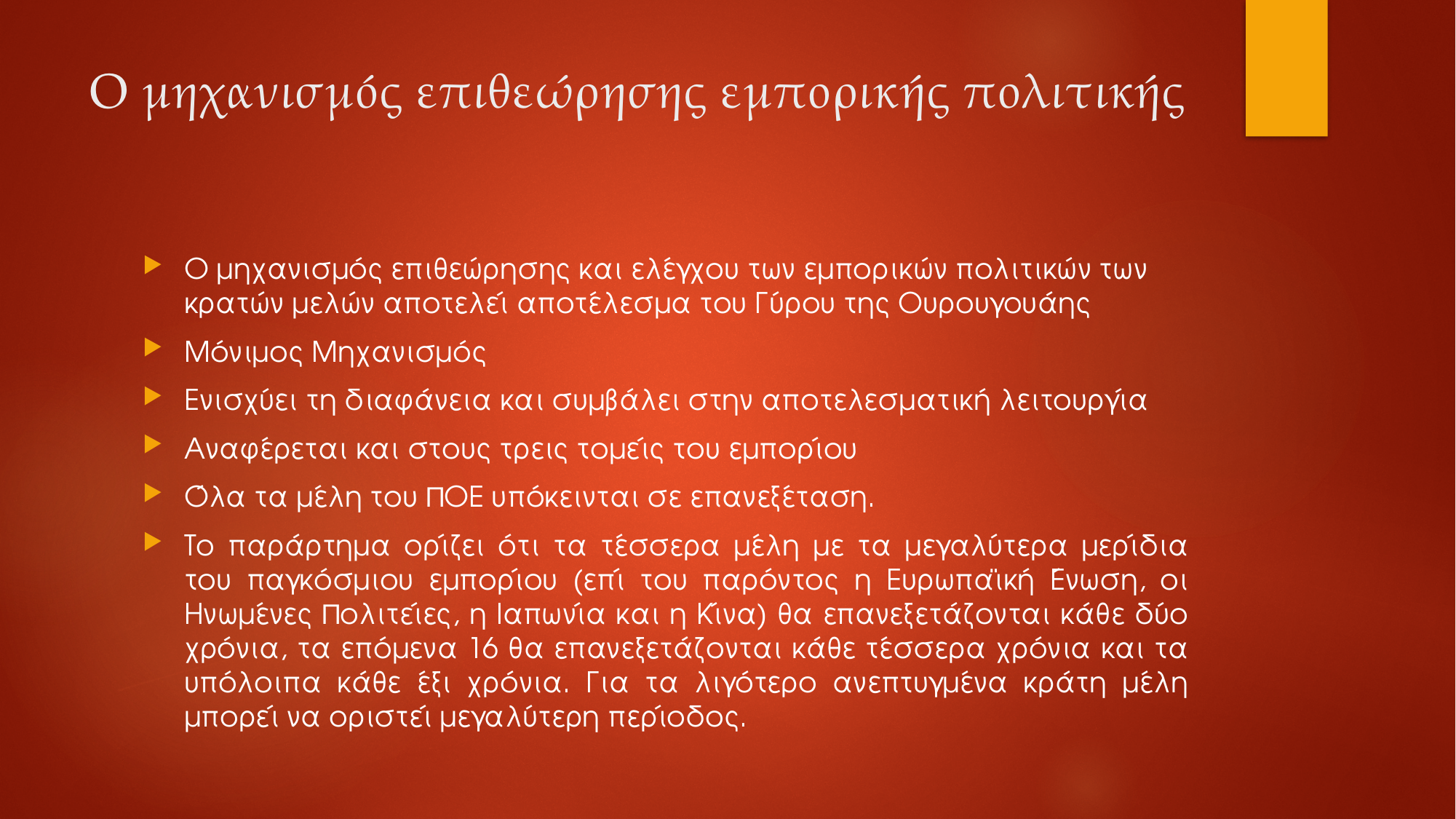

# Ο μηχανισμός επιθεώρησης εμπορικής πολιτικής
O μηχανισμός επιθεώρησης και ελέγχου των εμπορικών πολιτικών των κρατών μελών αποτελεί αποτέλεσμα του Γύρου της Ουρουγουάης
Μόνιμος Μηχανισμός
Ενισχύει τη διαφάνεια και συμβάλει στην αποτελεσματική λειτουργία
Αναφέρεται και στους τρεις τομείς του εμπορίου
Όλα τα μέλη του ΠΟΕ υπόκεινται σε επανεξέταση.
Το παράρτημα ορίζει ότι τα τέσσερα μέλη με τα μεγαλύτερα μερίδια του παγκόσμιου εμπορίου (επί του παρόντος η Ευρωπαϊκή Ένωση, οι Ηνωμένες Πολιτείες, η Ιαπωνία και η Κίνα) θα επανεξετάζονται κάθε δύο χρόνια, τα επόμενα 16 θα επανεξετάζονται κάθε τέσσερα χρόνια και τα υπόλοιπα κάθε έξι χρόνια. Για τα λιγότερο ανεπτυγμένα κράτη μέλη μπορεί να οριστεί μεγαλύτερη περίοδος.